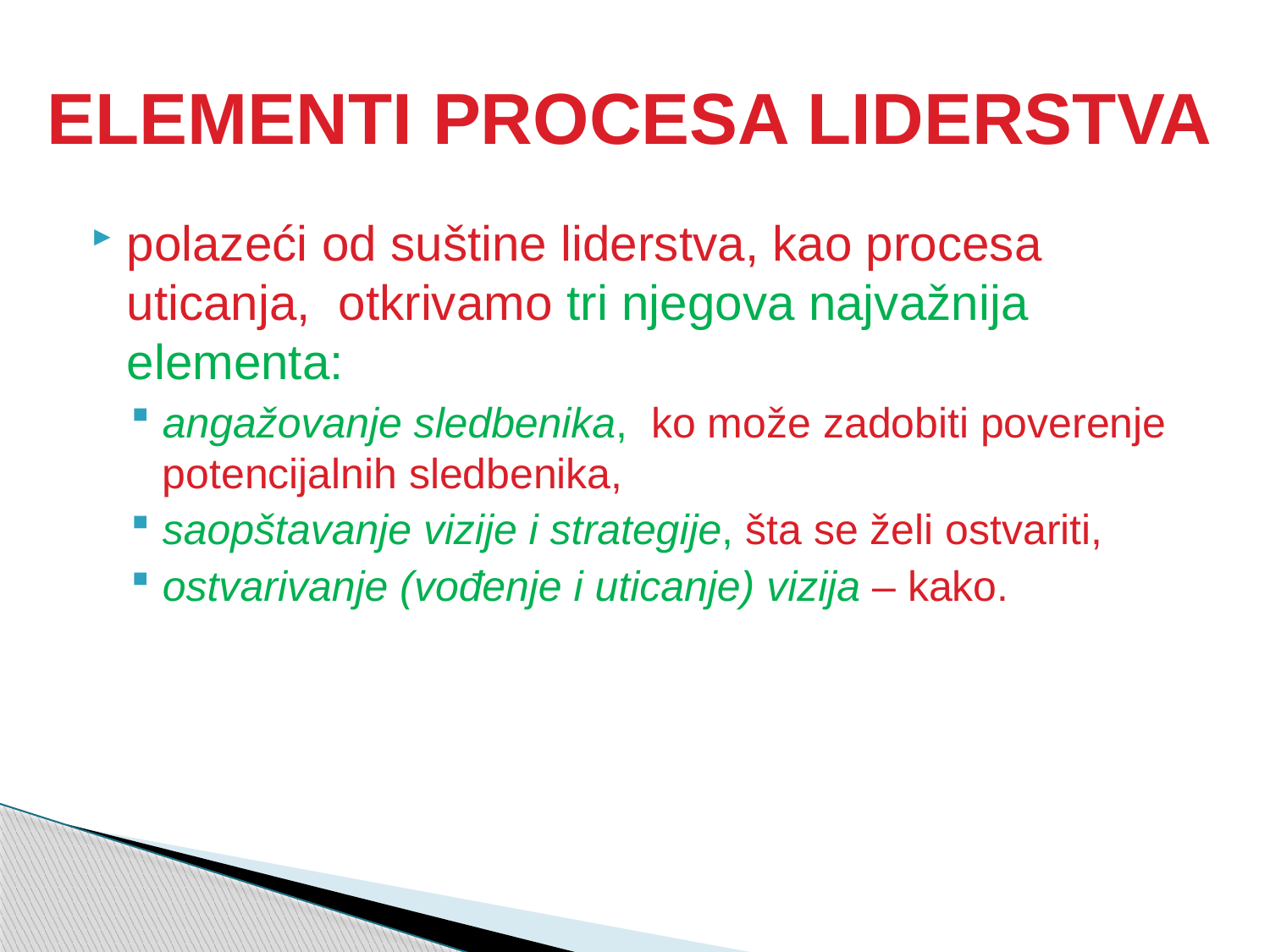

# ELEMENTI PROCESA LIDERSTVA
polazeći od suštine liderstva, kao procesa uticanja,  otkrivamo tri njegova najvažnija elementa:
angažovanje sledbenika,  ko može zadobiti poverenje potencijalnih sledbenika,
saopštavanje vizije i strategije, šta se želi ostvariti,
ostvarivanje (vođenje i uticanje) vizija – kako.